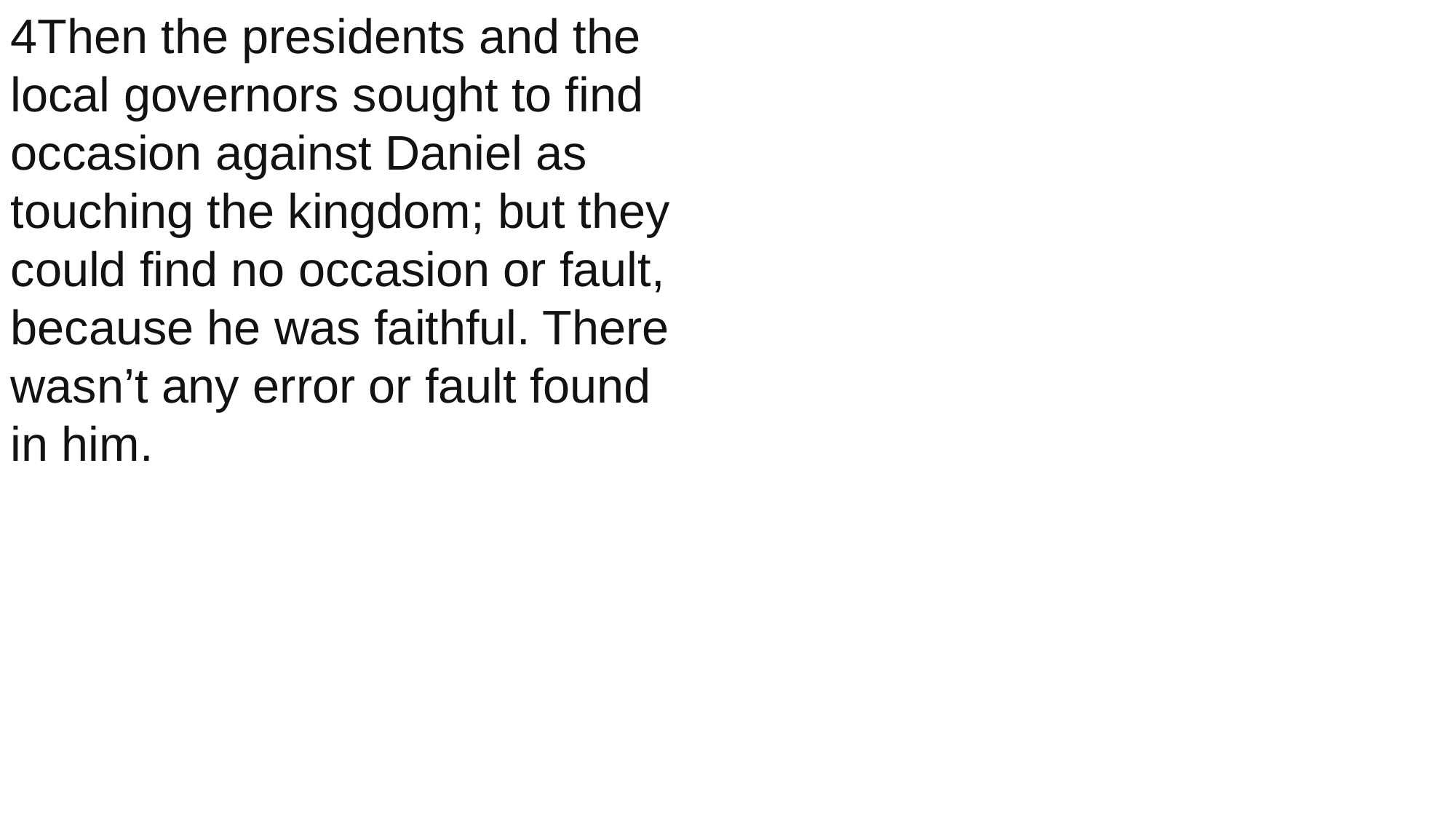

4Then the presidents and the local governors sought to find occasion against Daniel as touching the kingdom; but they could find no occasion or fault, because he was faithful. There wasn’t any error or fault found in him.
 John